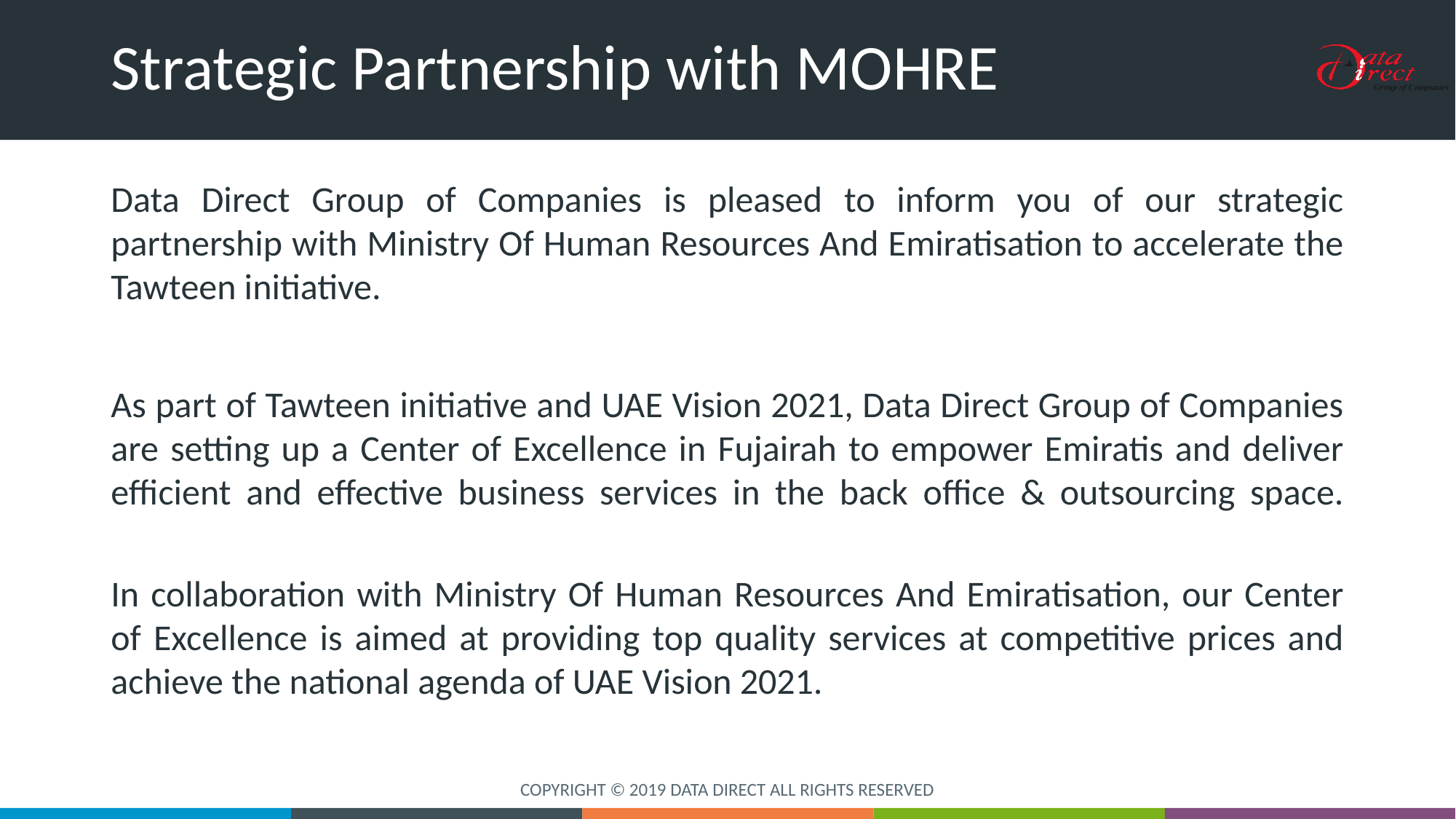

# Strategic Partnership with MOHRE
Data Direct Group of Companies is pleased to inform you of our strategic partnership with Ministry Of Human Resources And Emiratisation to accelerate the Tawteen initiative.

As part of Tawteen initiative and UAE Vision 2021, Data Direct Group of Companies are setting up a Center of Excellence in Fujairah to empower Emiratis and deliver efficient and effective business services in the back office & outsourcing space.
In collaboration with Ministry Of Human Resources And Emiratisation, our Center of Excellence is aimed at providing top quality services at competitive prices and achieve the national agenda of UAE Vision 2021.
COPYRIGHT © 2019 DATA DIRECT ALL RIGHTS RESERVED